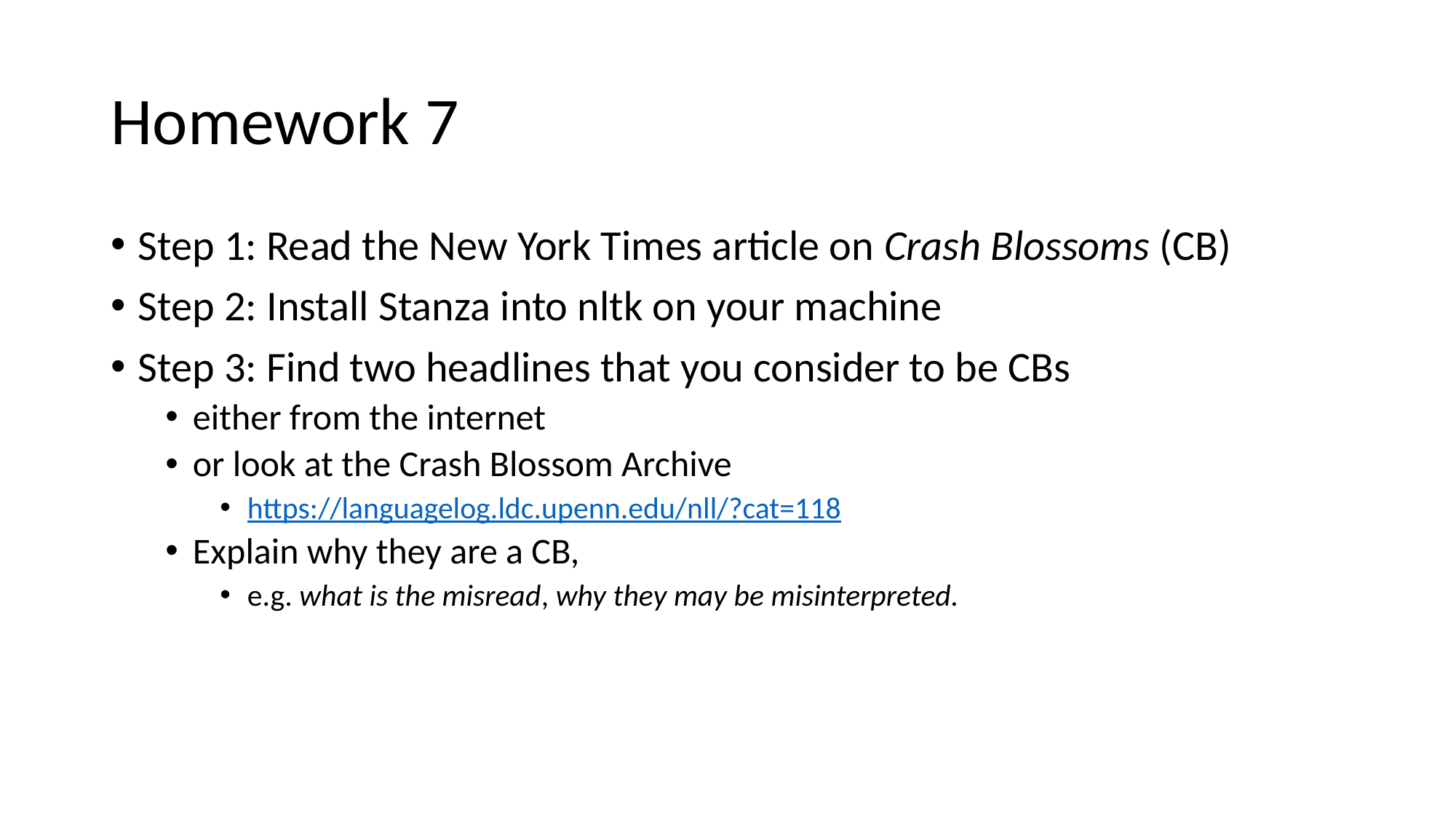

# Homework 7
Step 1: Read the New York Times article on Crash Blossoms (CB)
Step 2: Install Stanza into nltk on your machine
Step 3: Find two headlines that you consider to be CBs
either from the internet
or look at the Crash Blossom Archive
https://languagelog.ldc.upenn.edu/nll/?cat=118
Explain why they are a CB,
e.g. what is the misread, why they may be misinterpreted.